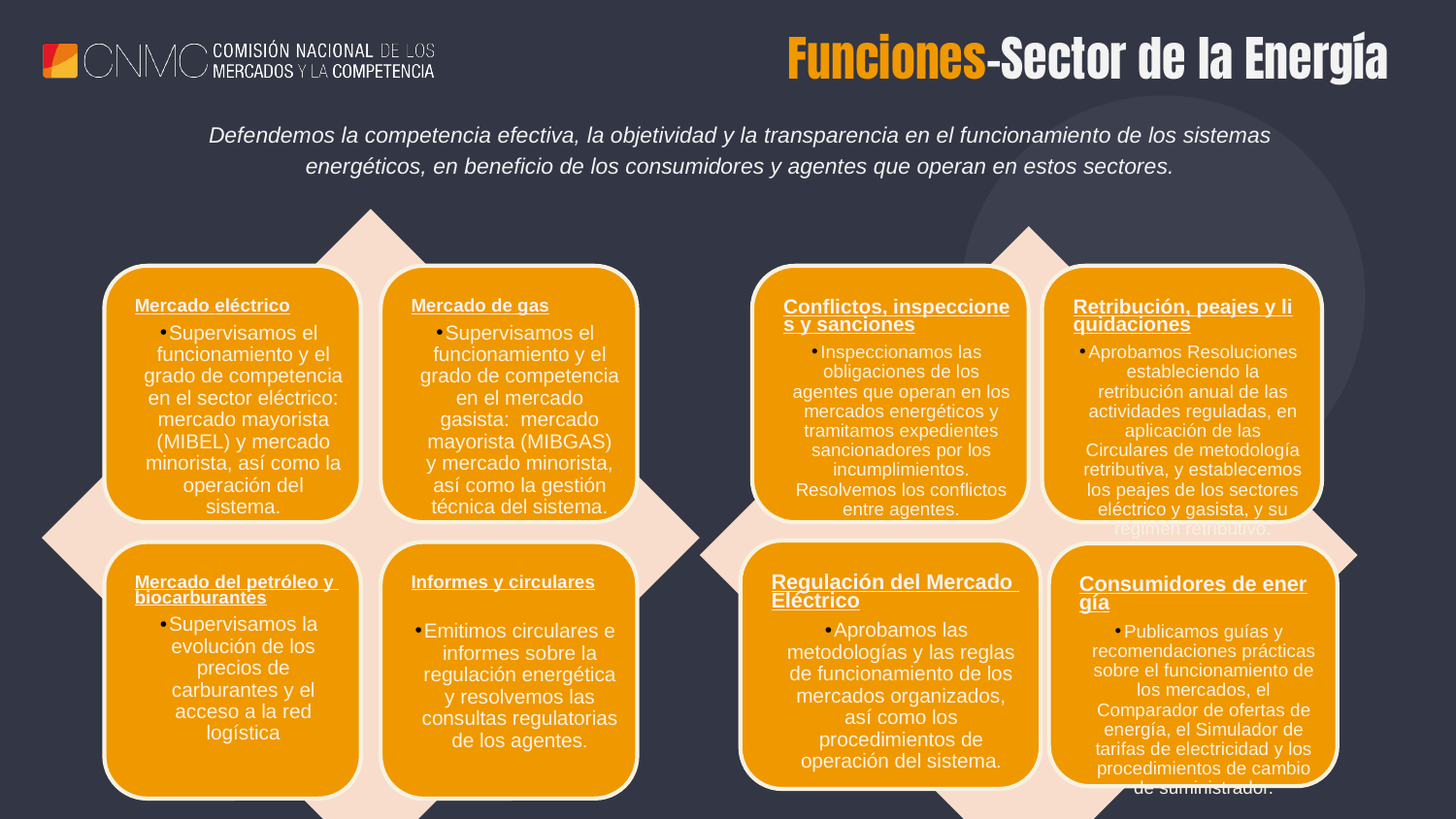

Funciones-Sector de la Energía
Defendemos la competencia efectiva, la objetividad y la transparencia en el funcionamiento de los sistemas energéticos, en beneficio de los consumidores y agentes que operan en estos sectores.
Conflictos, inspecciones y sanciones
Inspeccionamos las obligaciones de los agentes que operan en los mercados energéticos y tramitamos expedientes sancionadores por los incumplimientos. Resolvemos los conflictos entre agentes.
Retribución, peajes y liquidaciones
Aprobamos Resoluciones estableciendo la retribución anual de las actividades reguladas, en aplicación de las Circulares de metodología retributiva, y establecemos los peajes de los sectores eléctrico y gasista, y su régimen retributivo.
Regulación del Mercado Eléctrico
Aprobamos las metodologías y las reglas de funcionamiento de los mercados organizados, así como los procedimientos de operación del sistema.
Consumidores de energía
Publicamos guías y recomendaciones prácticas sobre el funcionamiento de los mercados, el Comparador de ofertas de energía, el Simulador de tarifas de electricidad y los procedimientos de cambio de suministrador.
Mercado eléctrico
Supervisamos el funcionamiento y el grado de competencia en el sector eléctrico: mercado mayorista (MIBEL) y mercado minorista, así como la operación del sistema.
Mercado de gas
Supervisamos el funcionamiento y el grado de competencia en el mercado gasista:  mercado mayorista (MIBGAS) y mercado minorista, así como la gestión técnica del sistema.
Mercado del petróleo y biocarburantes
Supervisamos la evolución de los precios de carburantes y el acceso a la red logística
Informes y circulares

Emitimos circulares e informes sobre la regulación energética y resolvemos las consultas regulatorias de los agentes.